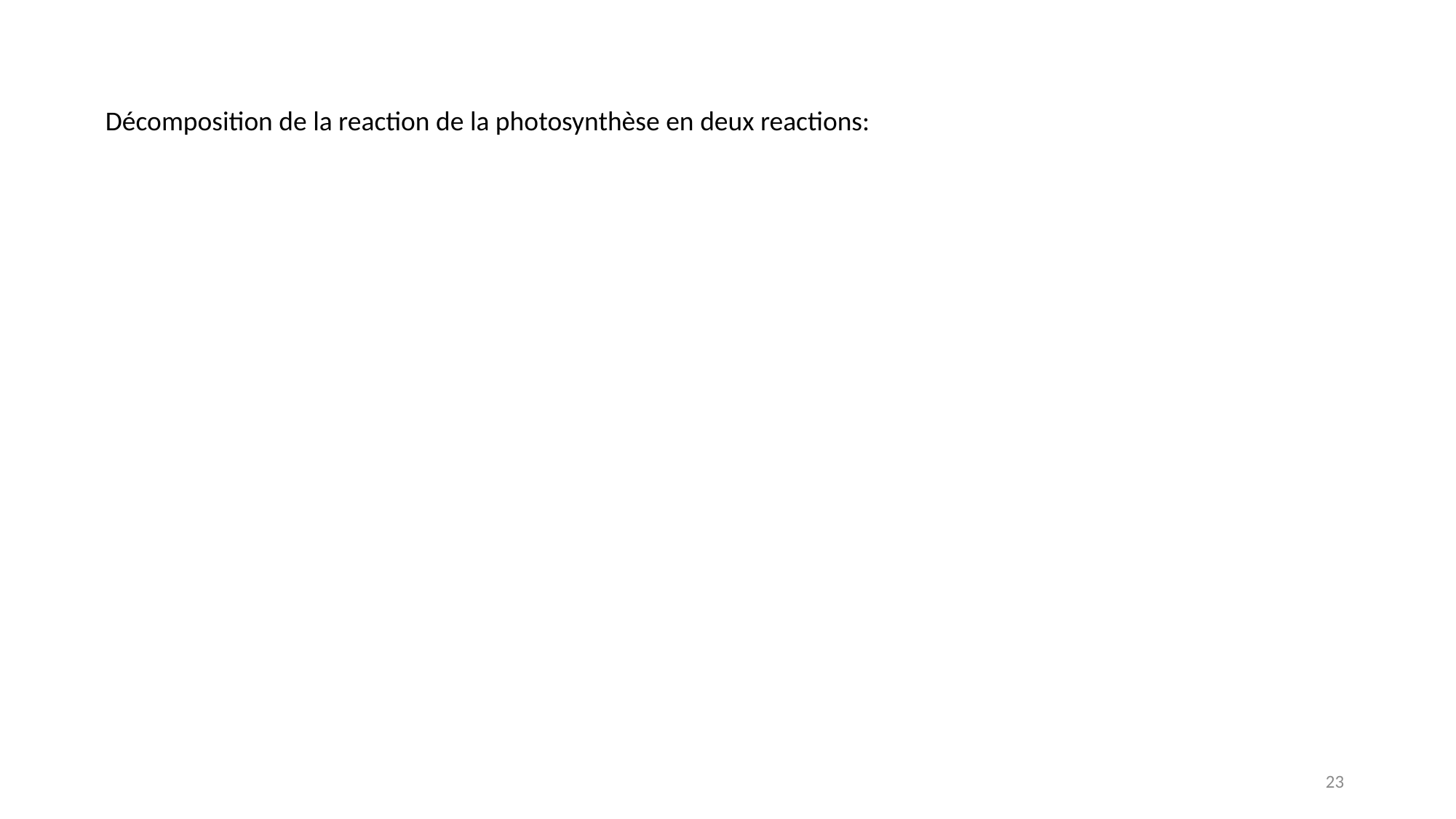

Décomposition de la reaction de la photosynthèse en deux reactions:
23